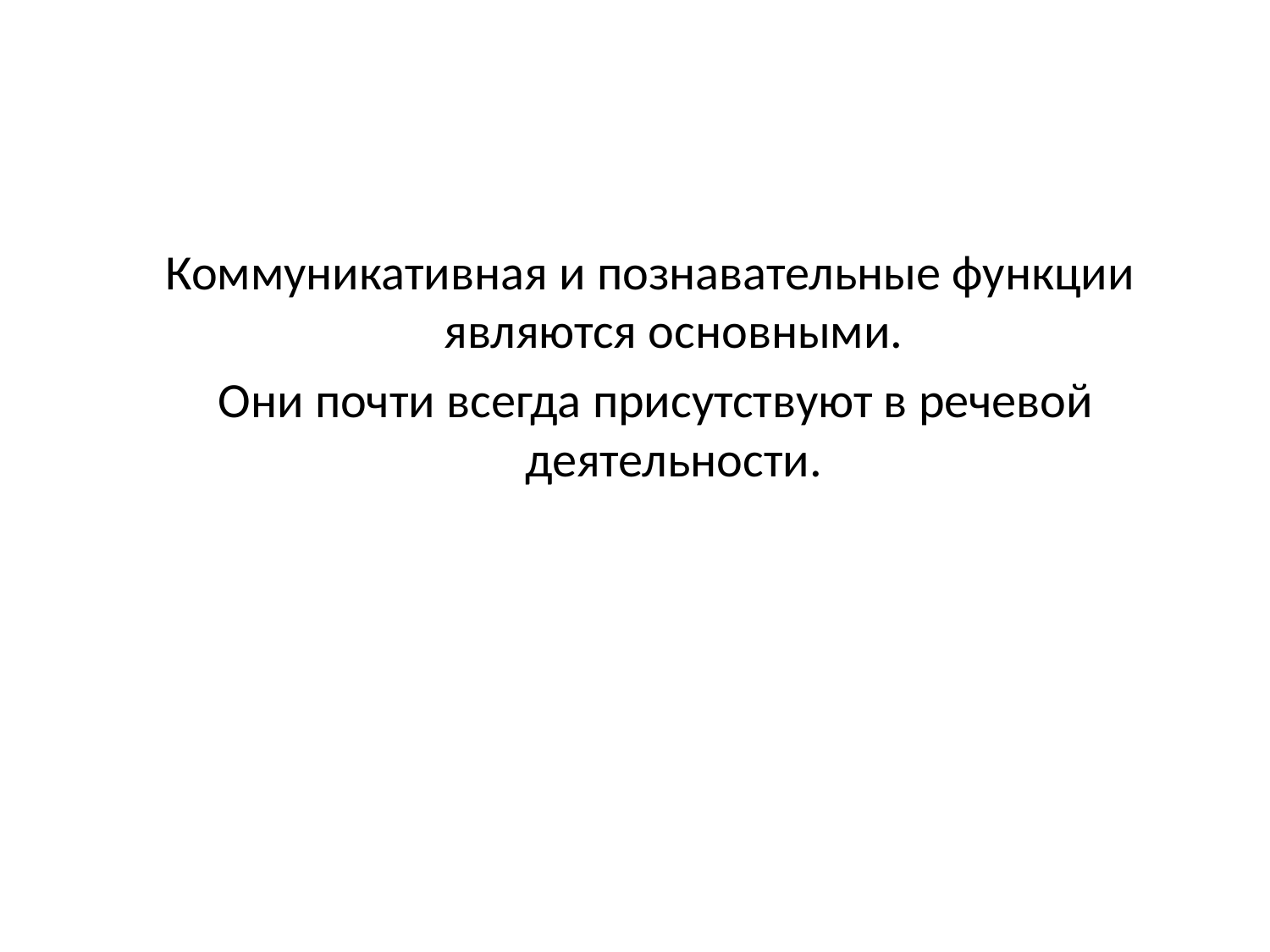

Коммуникативная и познавательные функции являются основными.
 Они почти всегда присутствуют в речевой деятельности.